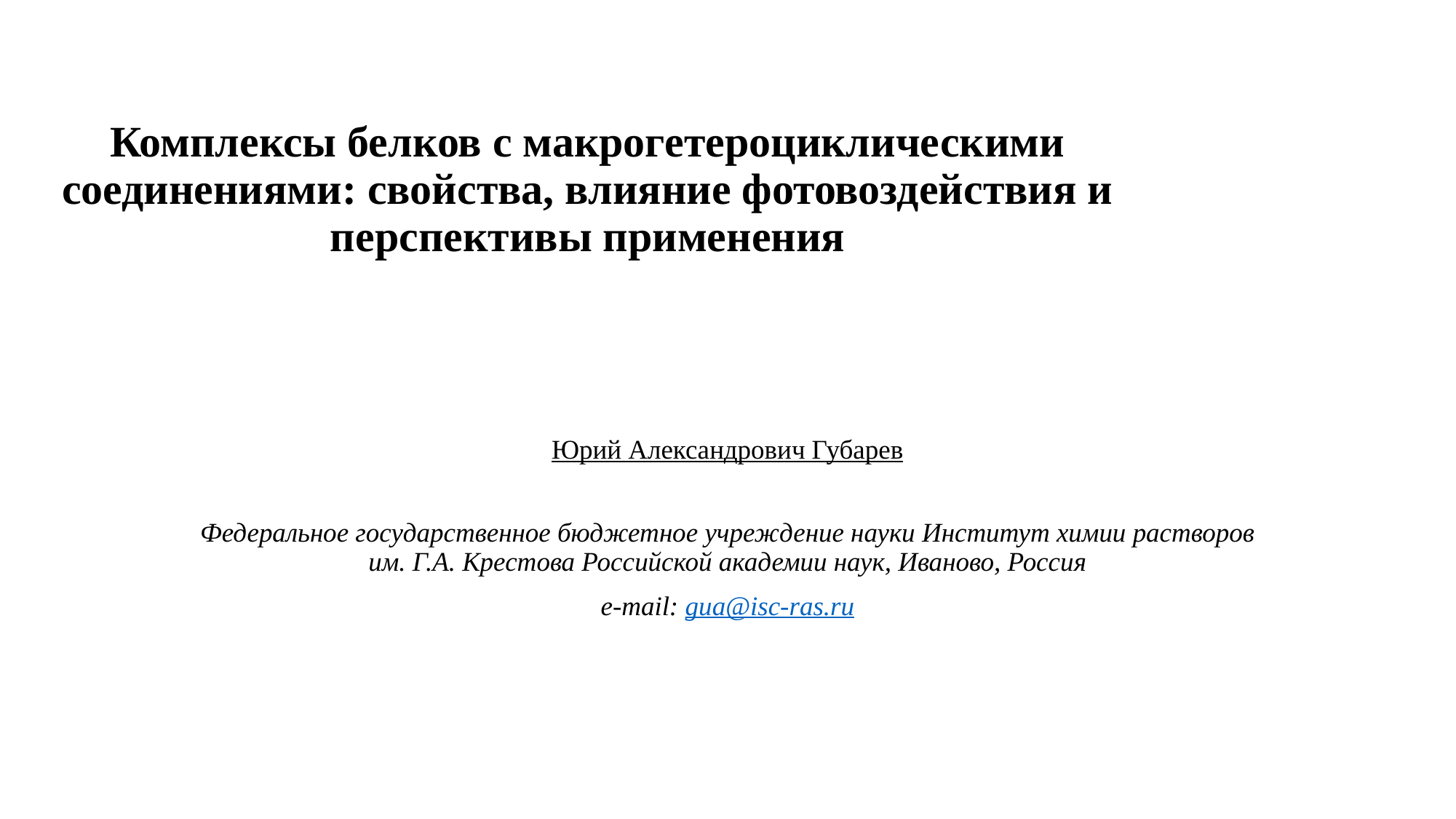

# Комплексы белков с макрогетероциклическими соединениями: свойства, влияние фотовоздействия и перспективы применения
Юрий Александрович Губарев

Федеральное государственное бюджетное учреждение науки Институт химии растворов им. Г.А. Крестова Российской академии наук, Иваново, Россия
e-mail: gua@isc-ras.ru